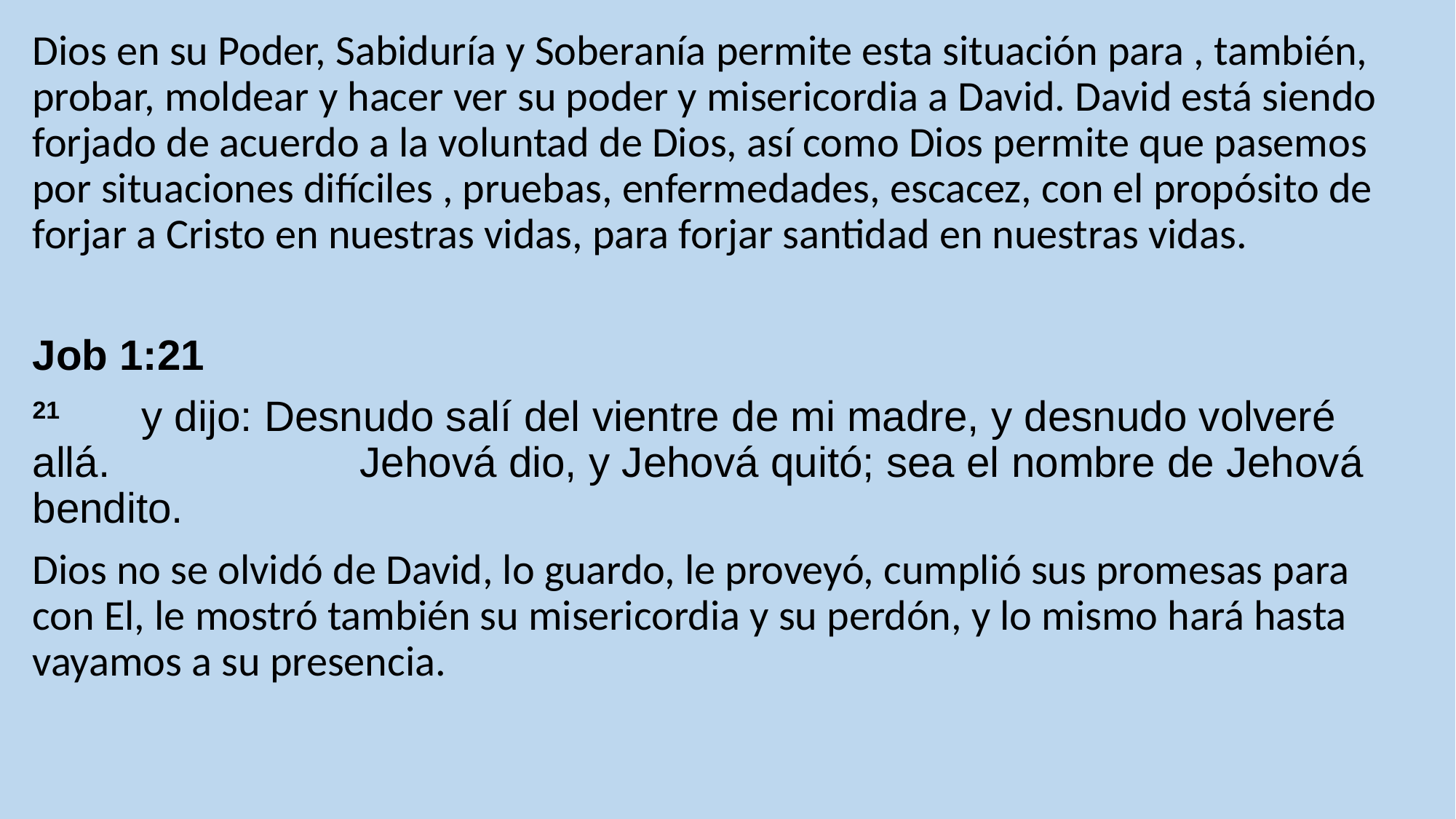

Dios en su Poder, Sabiduría y Soberanía permite esta situación para , también, probar, moldear y hacer ver su poder y misericordia a David. David está siendo forjado de acuerdo a la voluntad de Dios, así como Dios permite que pasemos por situaciones difíciles , pruebas, enfermedades, escacez, con el propósito de forjar a Cristo en nuestras vidas, para forjar santidad en nuestras vidas.

Job 1:21
21 	y dijo: Desnudo salí del vientre de mi madre, y desnudo volveré allá.             	Jehová dio, y Jehová quitó; sea el nombre de Jehová bendito.
Dios no se olvidó de David, lo guardo, le proveyó, cumplió sus promesas para con El, le mostró también su misericordia y su perdón, y lo mismo hará hasta vayamos a su presencia.